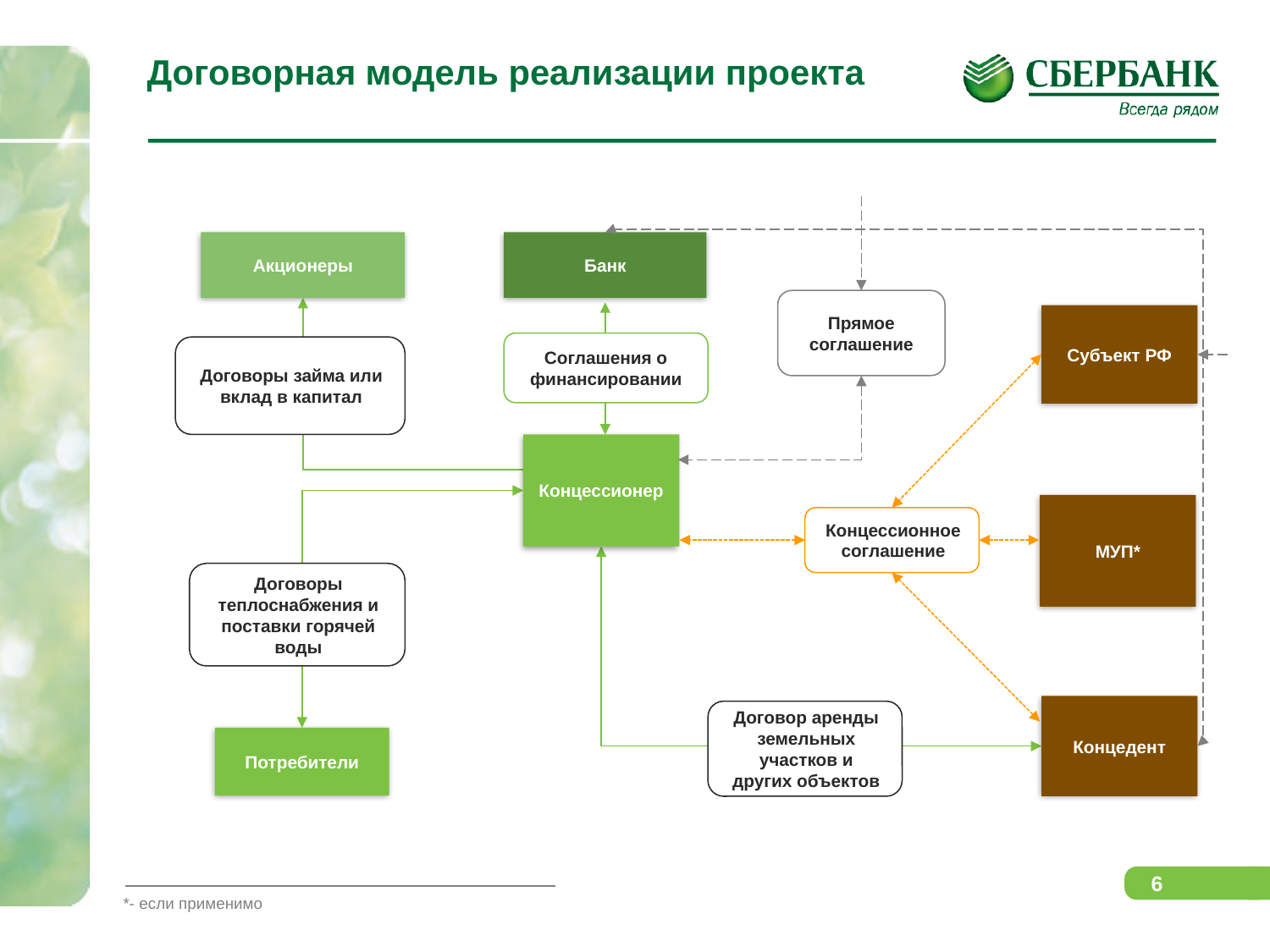

# Договорная модель реализации проекта
Банк
Акционеры
Прямое соглашение
Субъект РФ
Соглашения о финансировании
Договоры займа или вклад в капитал
Концессионер
МУП*
Концессионное соглашение
Договоры теплоснабжения и поставки горячей воды
Концедент
Договор аренды земельных участков и других объектов
Потребители
*- если применимо